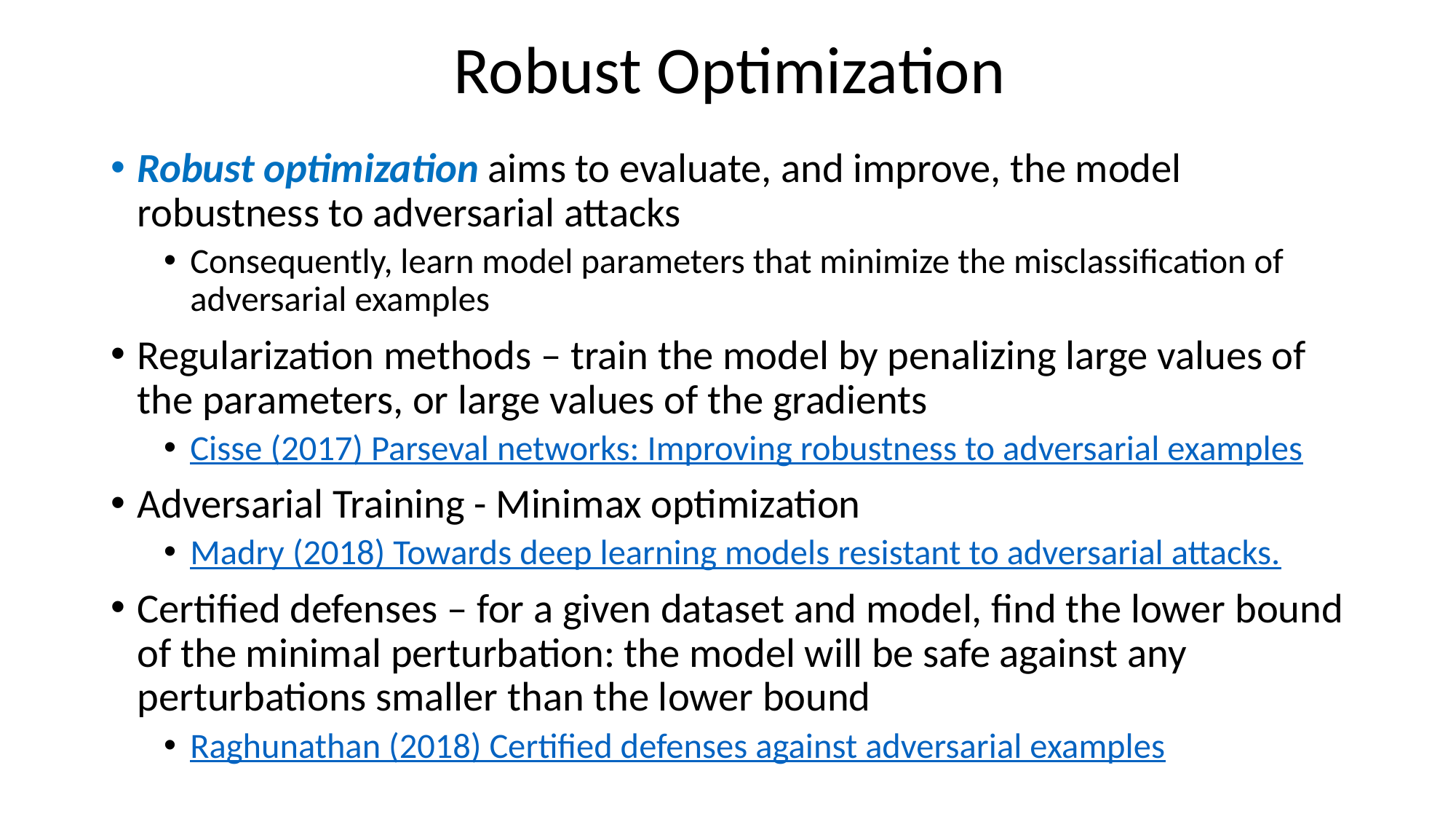

# Robust Optimization
Robust optimization aims to evaluate, and improve, the model robustness to adversarial attacks
Consequently, learn model parameters that minimize the misclassification of adversarial examples
Regularization methods – train the model by penalizing large values of the parameters, or large values of the gradients
Cisse (2017) Parseval networks: Improving robustness to adversarial examples
Adversarial Training - Minimax optimization
Madry (2018) Towards deep learning models resistant to adversarial attacks.
Certified defenses – for a given dataset and model, find the lower bound of the minimal perturbation: the model will be safe against any perturbations smaller than the lower bound
Raghunathan (2018) Certified defenses against adversarial examples